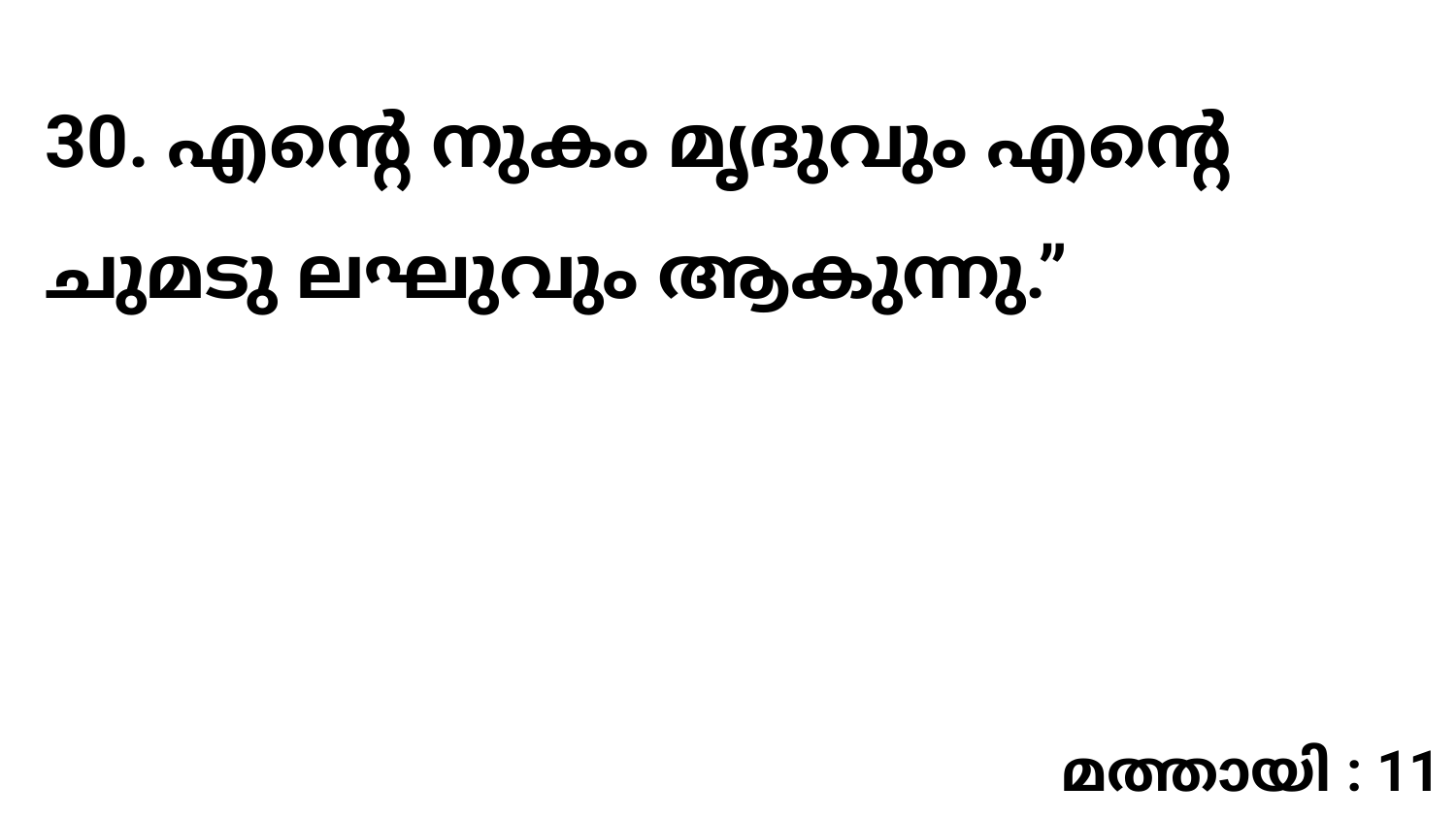

30. എന്റെ നുകം മൃദുവും എന്റെ ചുമടു ലഘുവും ആകുന്നു.”
മത്തായി : 11